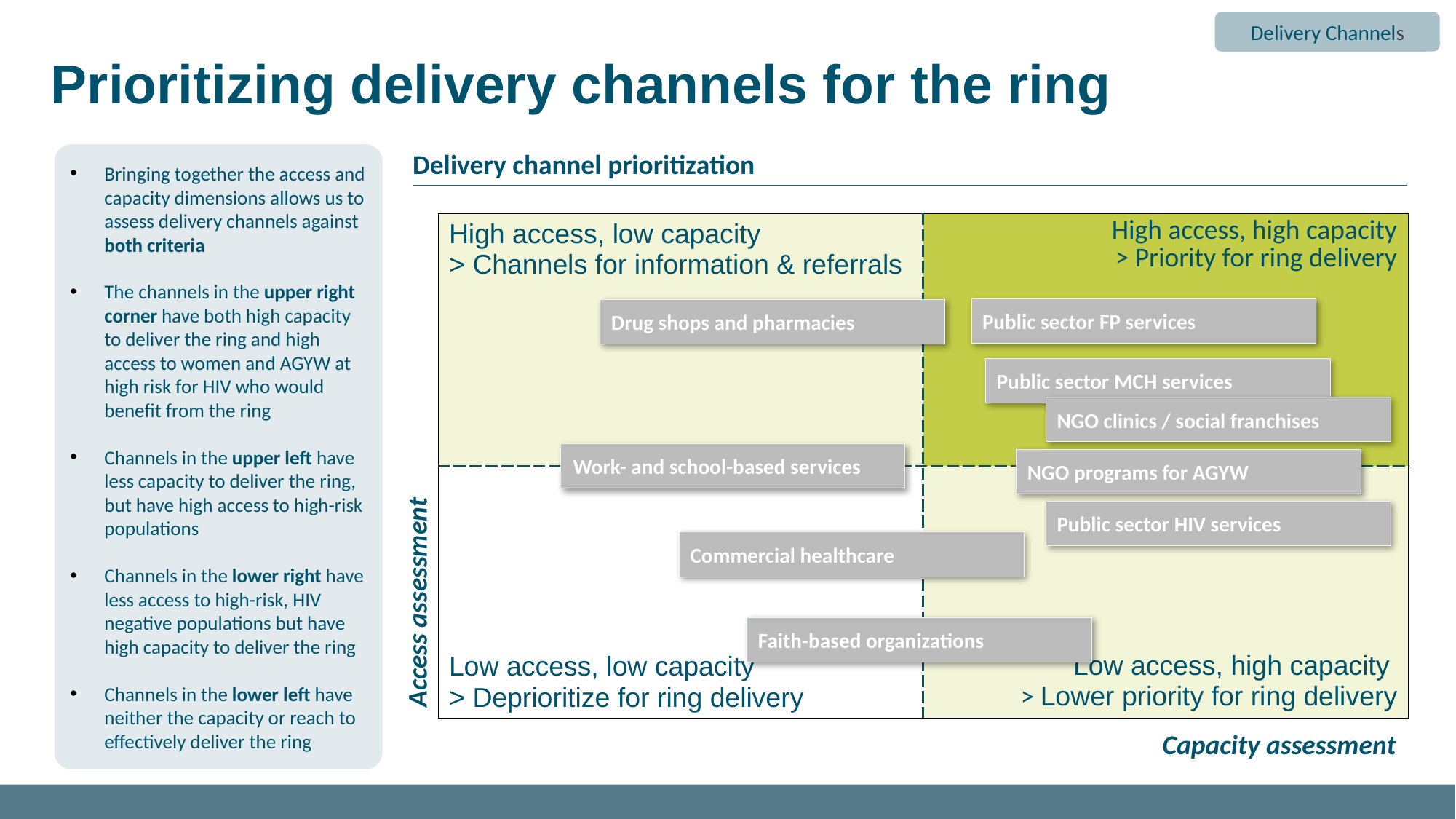

Delivery Channels
# Prioritizing delivery channels for the ring
Delivery channel prioritization
Bringing together the access and capacity dimensions allows us to assess delivery channels against both criteria

The channels in the upper right corner have both high capacity to deliver the ring and high access to women and AGYW at high risk for HIV who would benefit from the ring

Channels in the upper left have less capacity to deliver the ring, but have high access to high-risk populations

Channels in the lower right have less access to high-risk, HIV negative populations but have high capacity to deliver the ring

Channels in the lower left have neither the capacity or reach to effectively deliver the ring
| High access, low capacity > Channels for information & referrals | High access, high capacity > Priority for ring delivery |
| --- | --- |
| Low access, low capacity > Deprioritize for ring delivery | Low access, high capacity > Lower priority for ring delivery |
Public sector FP services
Drug shops and pharmacies
Public sector MCH services
NGO clinics / social franchises
Work- and school-based services
NGO programs for AGYW
Public sector HIV services
Access assessment
Commercial healthcare
Faith-based organizations
Capacity assessment